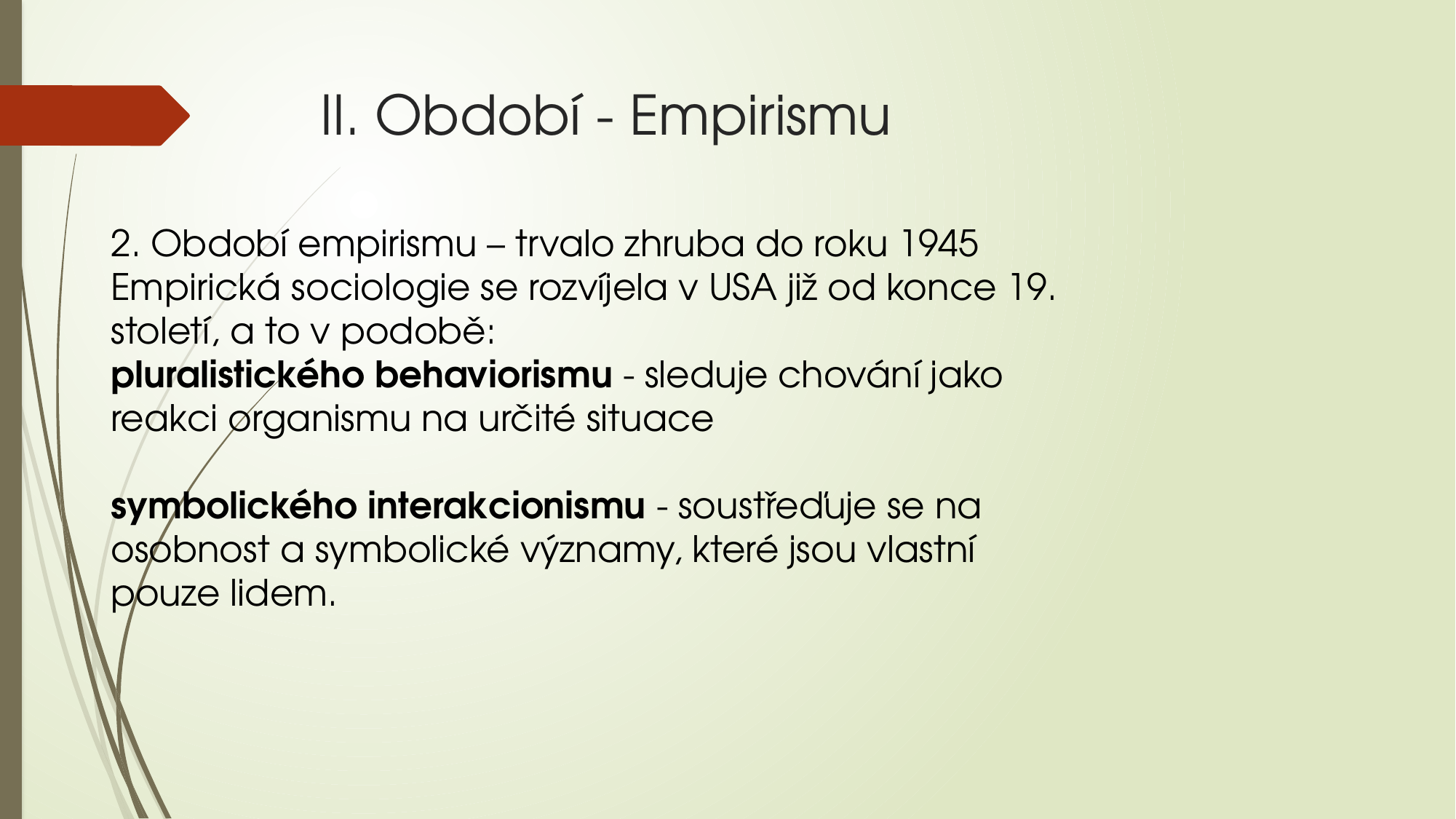

# II. Období - Empirismu
2. Období empirismu – trvalo zhruba do roku 1945
Empirická sociologie se rozvíjela v USA již od konce 19. století, a to v podobě:
pluralistického behaviorismu - sleduje chování jako reakci organismu na určité situace

symbolického interakcionismu - soustřeďuje se na osobnost a symbolické významy, které jsou vlastní pouze lidem.